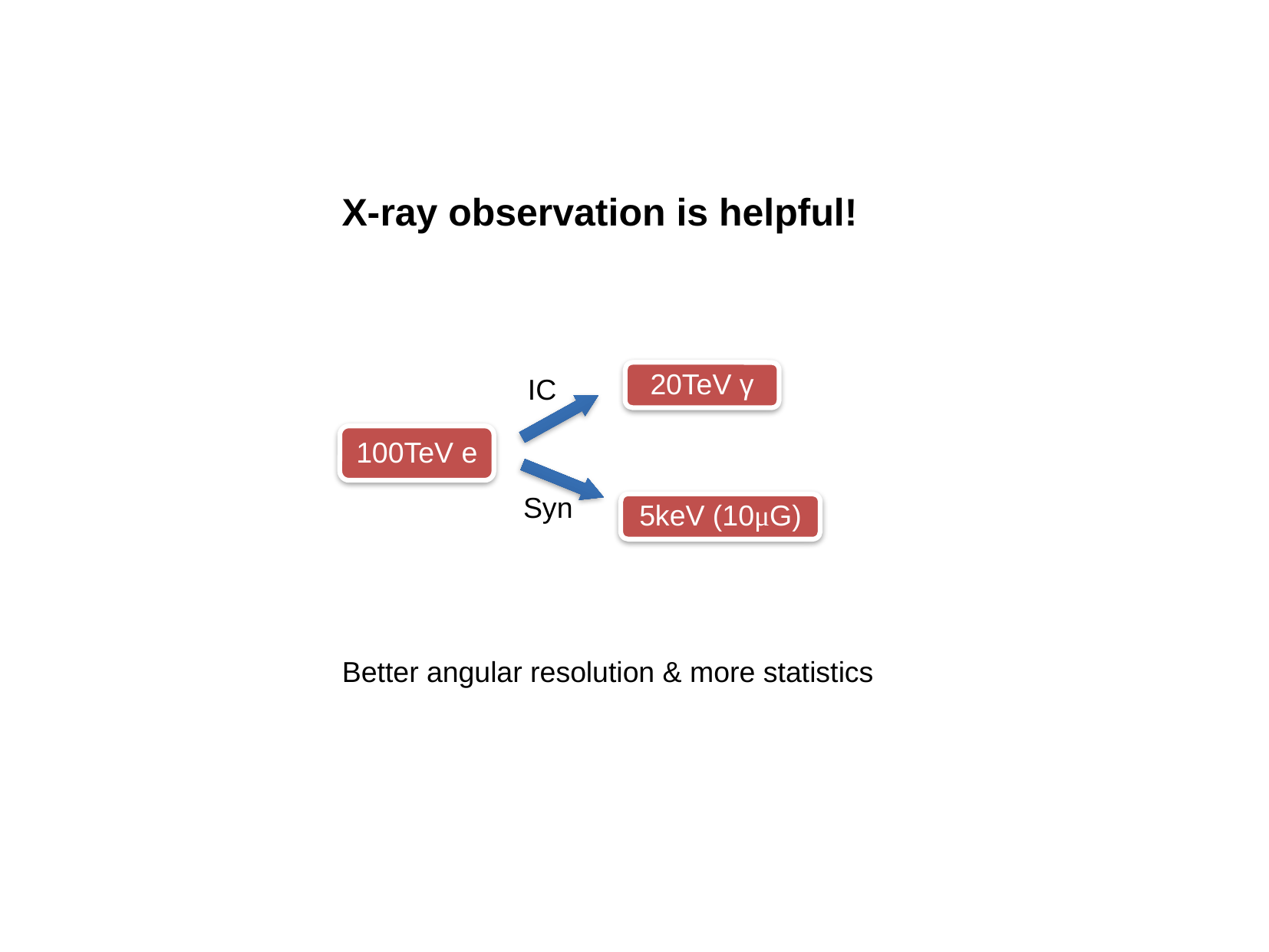

X-ray observation is helpful!
20TeV γ
IC

100TeV e

Syn
5keV (10μG)
Better angular resolution & more statistics